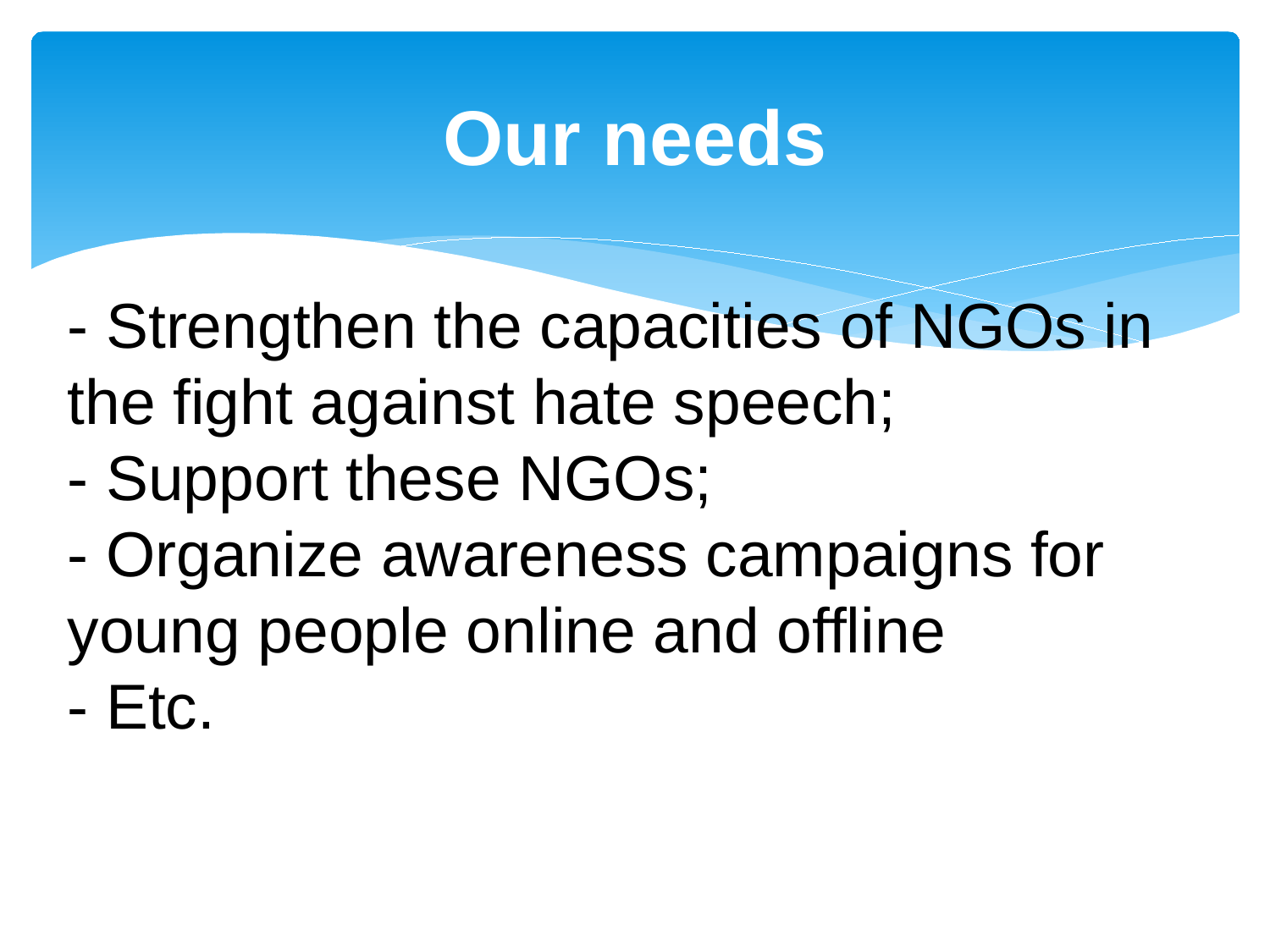

# Our needs
- Strengthen the capacities of NGOs in the fight against hate speech;
- Support these NGOs;
- Organize awareness campaigns for young people online and offline
- Etc.